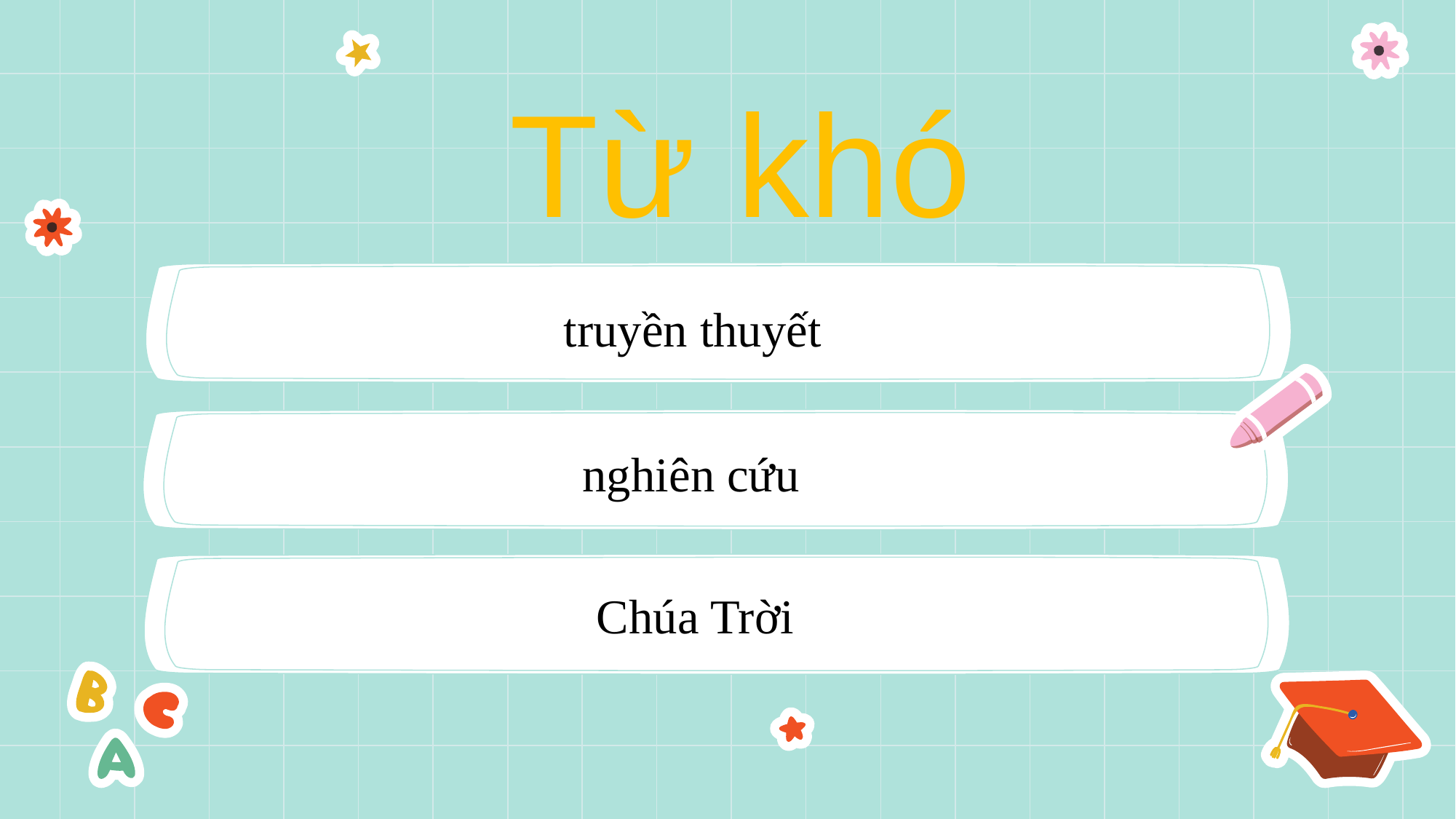

Từ khó

truyền thuyết

nghiên cứu

Chúa Trời